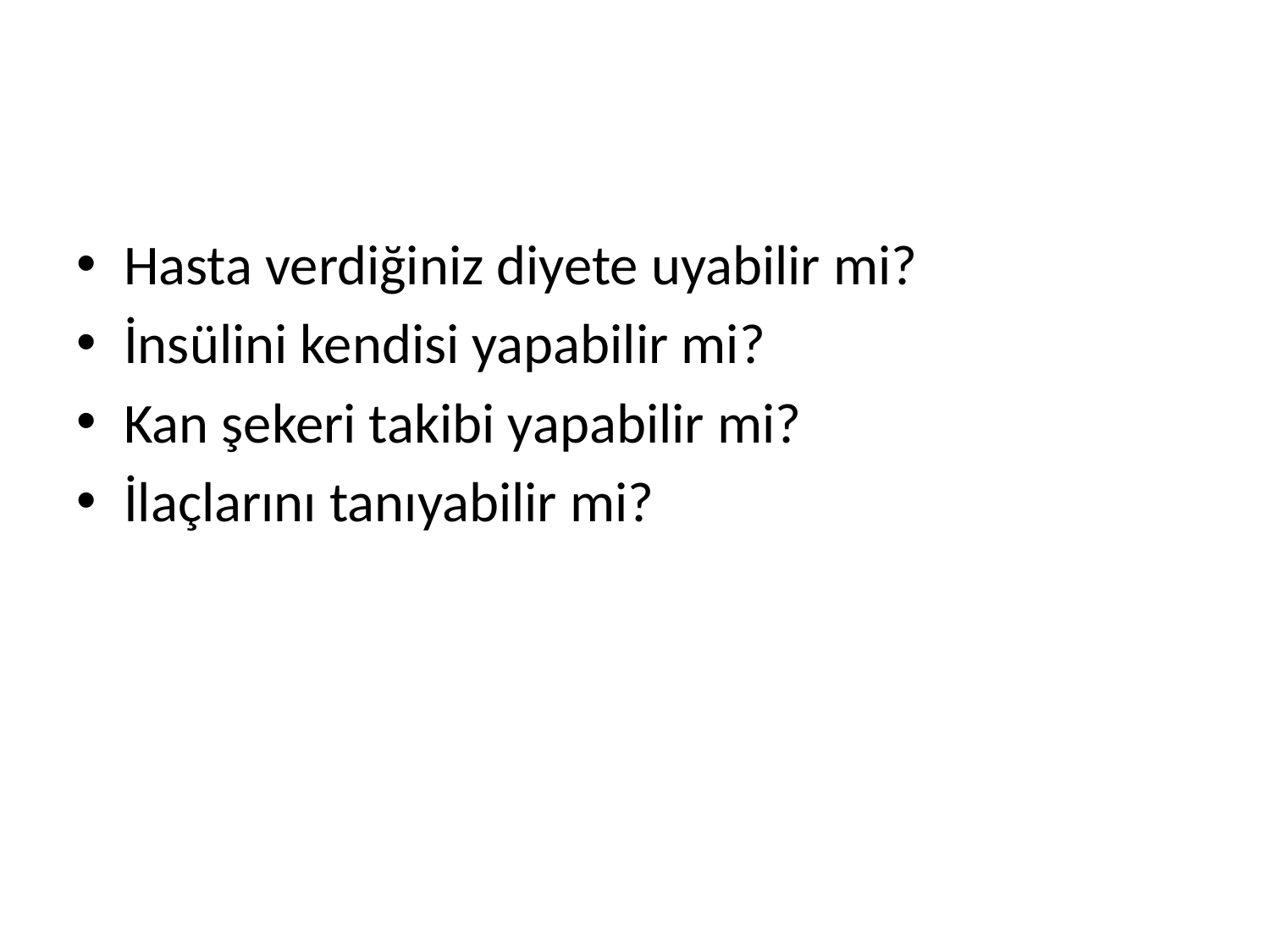

#
Hasta verdiğiniz diyete uyabilir mi?
İnsülini kendisi yapabilir mi?
Kan şekeri takibi yapabilir mi?
İlaçlarını tanıyabilir mi?